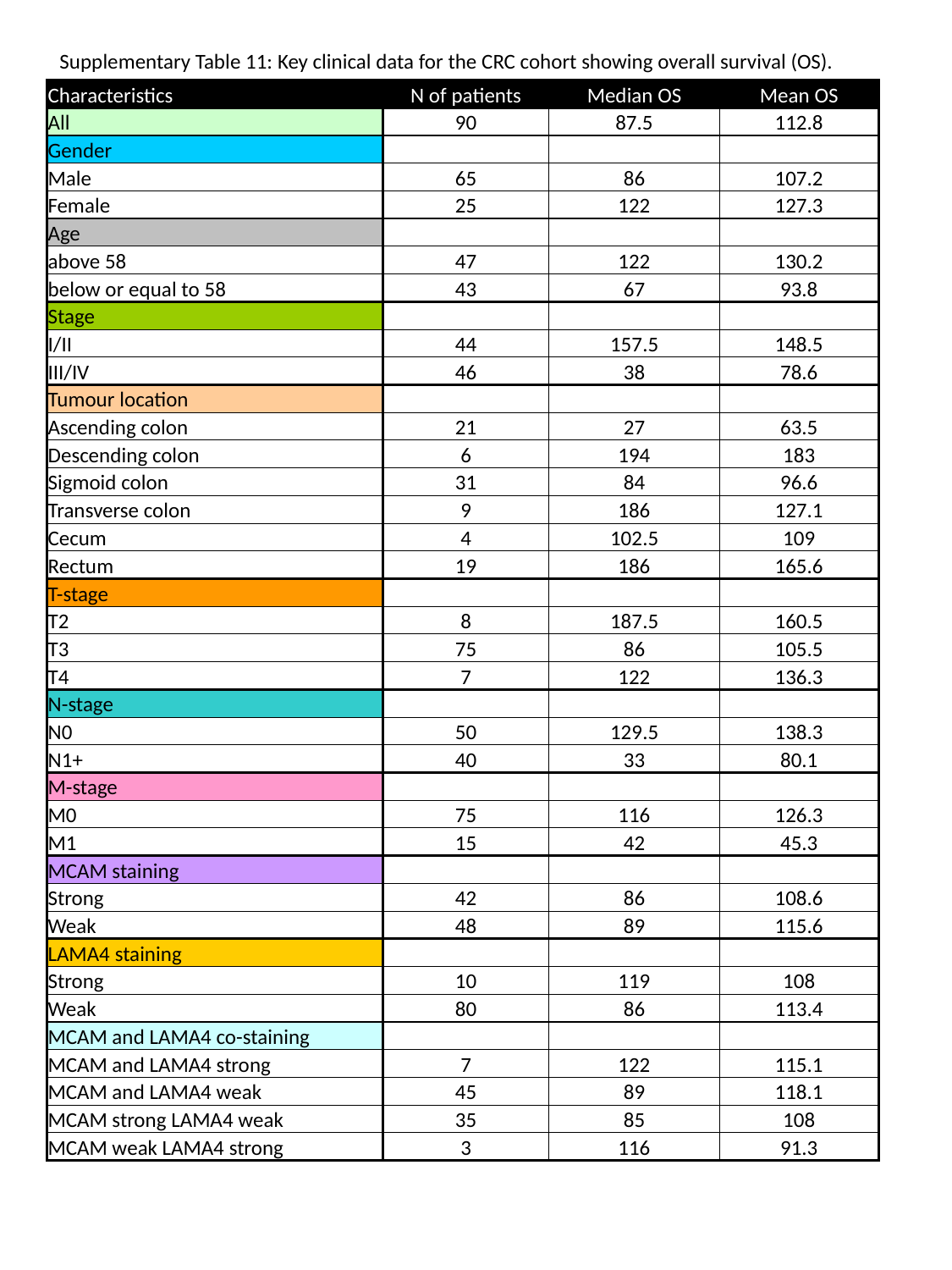

Supplementary Table 11: Key clinical data for the CRC cohort showing overall survival (OS).
| Characteristics | N of patients | Median OS | Mean OS |
| --- | --- | --- | --- |
| All | 90 | 87.5 | 112.8 |
| Gender |  |  |  |
| Male | 65 | 86 | 107.2 |
| Female | 25 | 122 | 127.3 |
| Age |  |  |  |
| above 58 | 47 | 122 | 130.2 |
| below or equal to 58 | 43 | 67 | 93.8 |
| Stage |  |  |  |
| I/II | 44 | 157.5 | 148.5 |
| III/IV | 46 | 38 | 78.6 |
| Tumour location |  |  |  |
| Ascending colon | 21 | 27 | 63.5 |
| Descending colon | 6 | 194 | 183 |
| Sigmoid colon | 31 | 84 | 96.6 |
| Transverse colon | 9 | 186 | 127.1 |
| Cecum | 4 | 102.5 | 109 |
| Rectum | 19 | 186 | 165.6 |
| T-stage |  |  |  |
| T2 | 8 | 187.5 | 160.5 |
| T3 | 75 | 86 | 105.5 |
| T4 | 7 | 122 | 136.3 |
| N-stage |  |  |  |
| N0 | 50 | 129.5 | 138.3 |
| N1+ | 40 | 33 | 80.1 |
| M-stage |  |  |  |
| M0 | 75 | 116 | 126.3 |
| M1 | 15 | 42 | 45.3 |
| MCAM staining |  |  |  |
| Strong | 42 | 86 | 108.6 |
| Weak | 48 | 89 | 115.6 |
| LAMA4 staining |  |  |  |
| Strong | 10 | 119 | 108 |
| Weak | 80 | 86 | 113.4 |
| MCAM and LAMA4 co-staining |  |  |  |
| MCAM and LAMA4 strong | 7 | 122 | 115.1 |
| MCAM and LAMA4 weak | 45 | 89 | 118.1 |
| MCAM strong LAMA4 weak | 35 | 85 | 108 |
| MCAM weak LAMA4 strong | 3 | 116 | 91.3 |